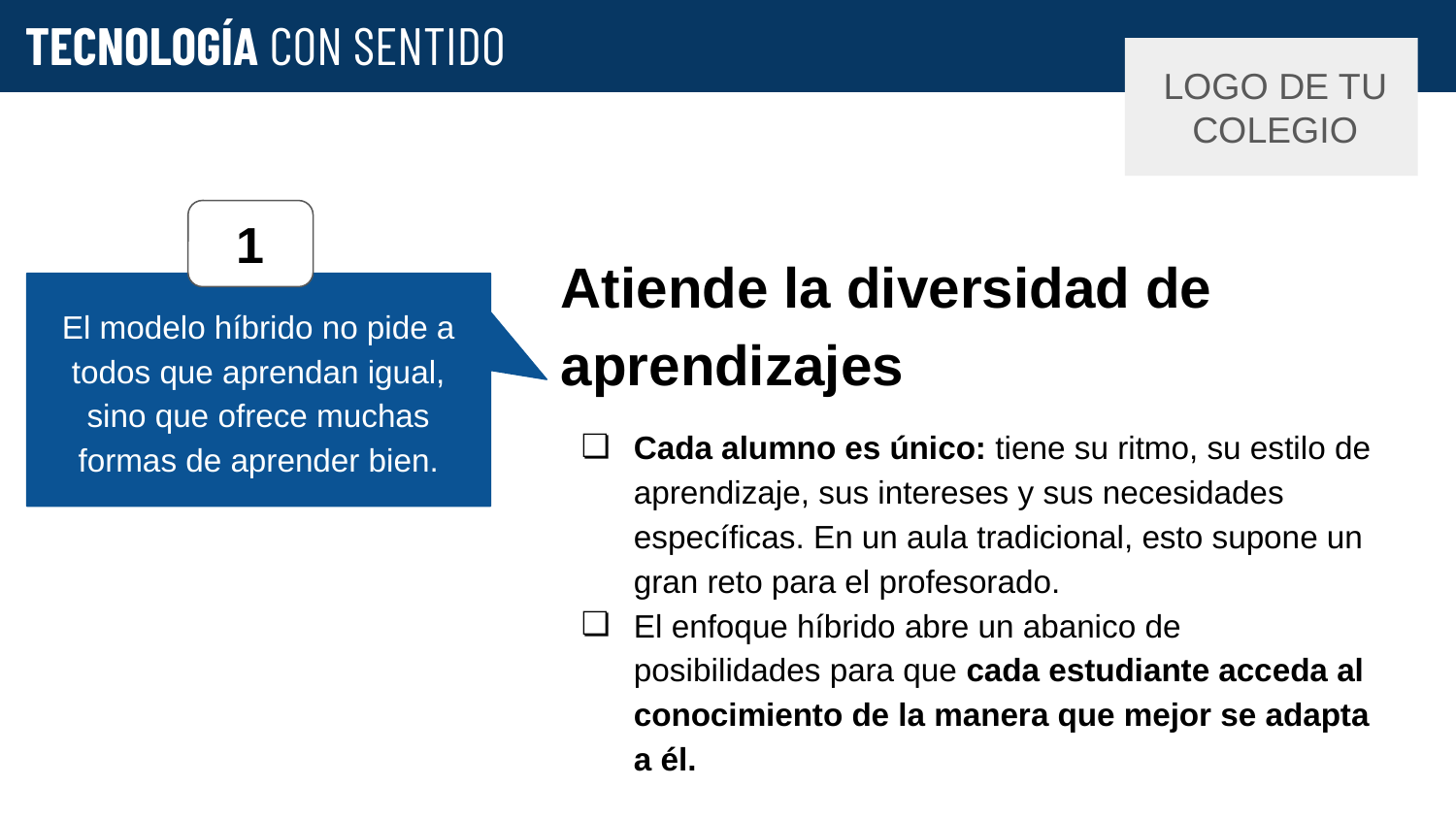

# TECNOLOGÍA CON SENTIDO

LOGO DE TU COLEGIO
1
Atiende la diversidad de aprendizajes
Cada alumno es único: tiene su ritmo, su estilo de aprendizaje, sus intereses y sus necesidades específicas. En un aula tradicional, esto supone un gran reto para el profesorado.
El enfoque híbrido abre un abanico de posibilidades para que cada estudiante acceda al conocimiento de la manera que mejor se adapta a él.
El modelo híbrido no pide a todos que aprendan igual, sino que ofrece muchas formas de aprender bien.